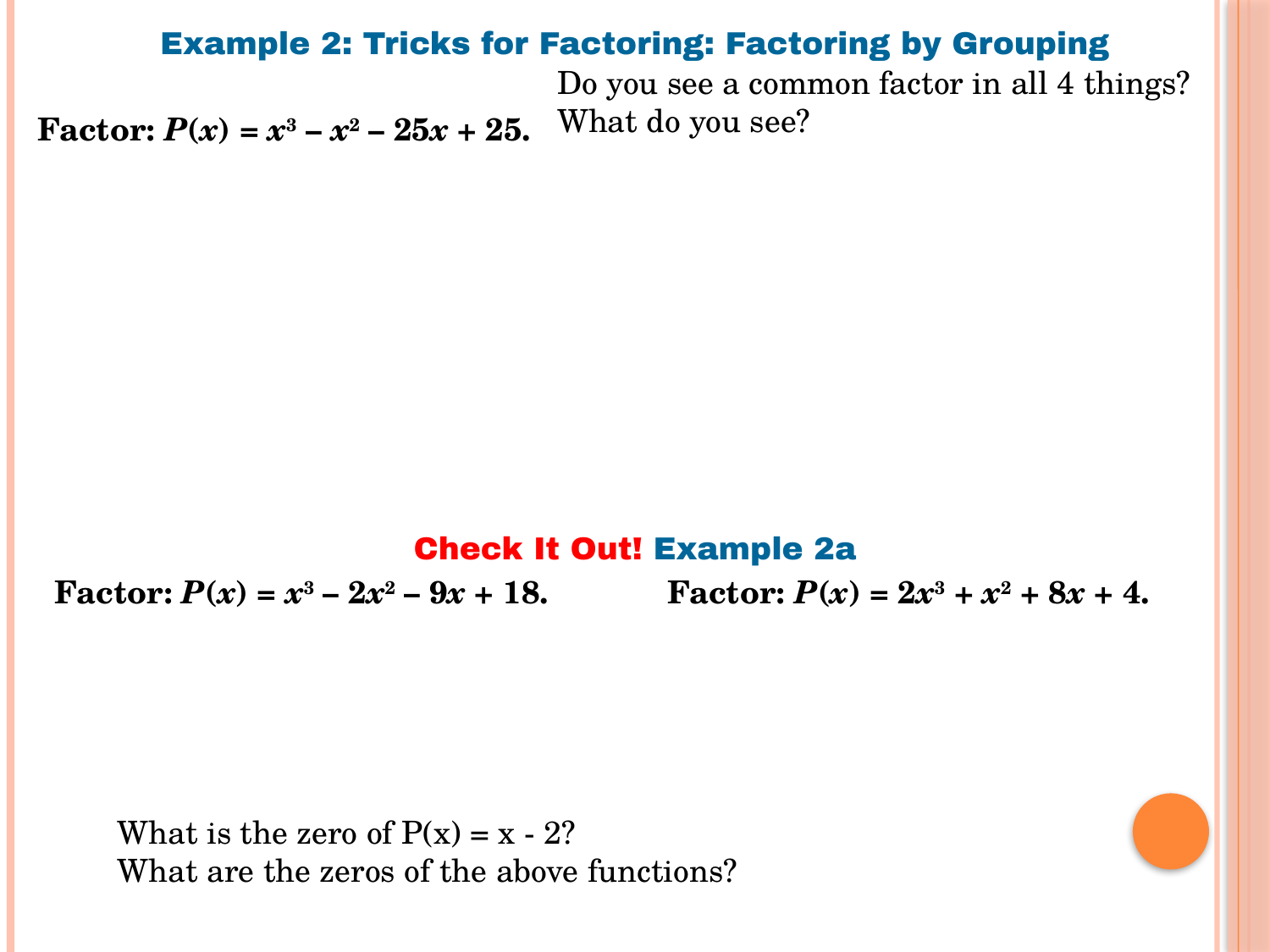

Example 2: Tricks for Factoring: Factoring by Grouping
Do you see a common factor in all 4 things?
What do you see?
Factor: P(x) = x3 – x2 – 25x + 25.
Check It Out! Example 2a
Factor: P(x) = x3 – 2x2 – 9x + 18.
Factor: P(x) = 2x3 + x2 + 8x + 4.
What is the zero of P(x) = x - 2?
What are the zeros of the above functions?